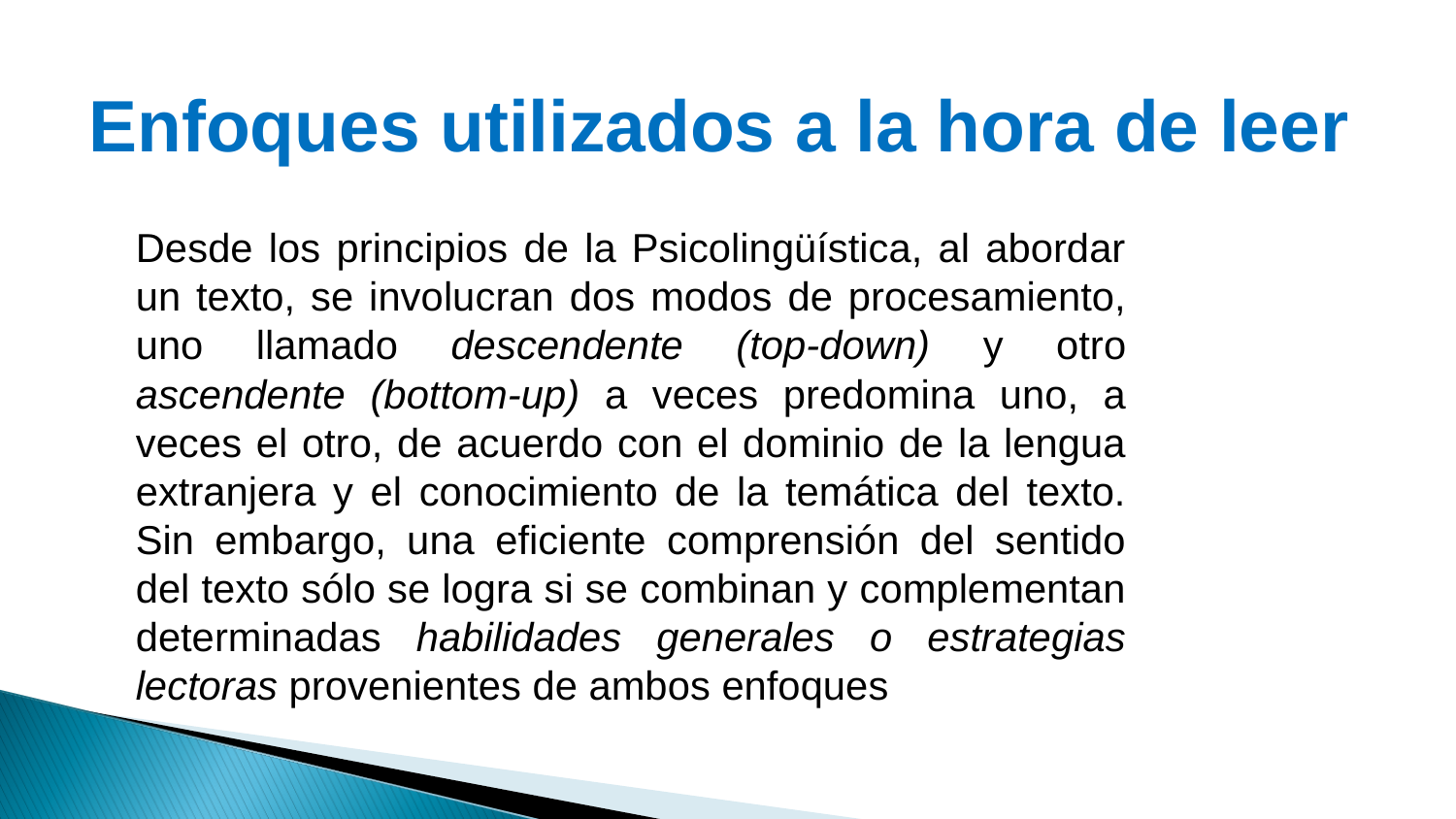

# Enfoques utilizados a la hora de leer
Desde los principios de la Psicolingüística, al abordar un texto, se involucran dos modos de procesamiento, uno llamado descendente (top-down) y otro ascendente (bottom-up) a veces predomina uno, a veces el otro, de acuerdo con el dominio de la lengua extranjera y el conocimiento de la temática del texto. Sin embargo, una eficiente comprensión del sentido del texto sólo se logra si se combinan y complementan determinadas habilidades generales o estrategias lectoras provenientes de ambos enfoques